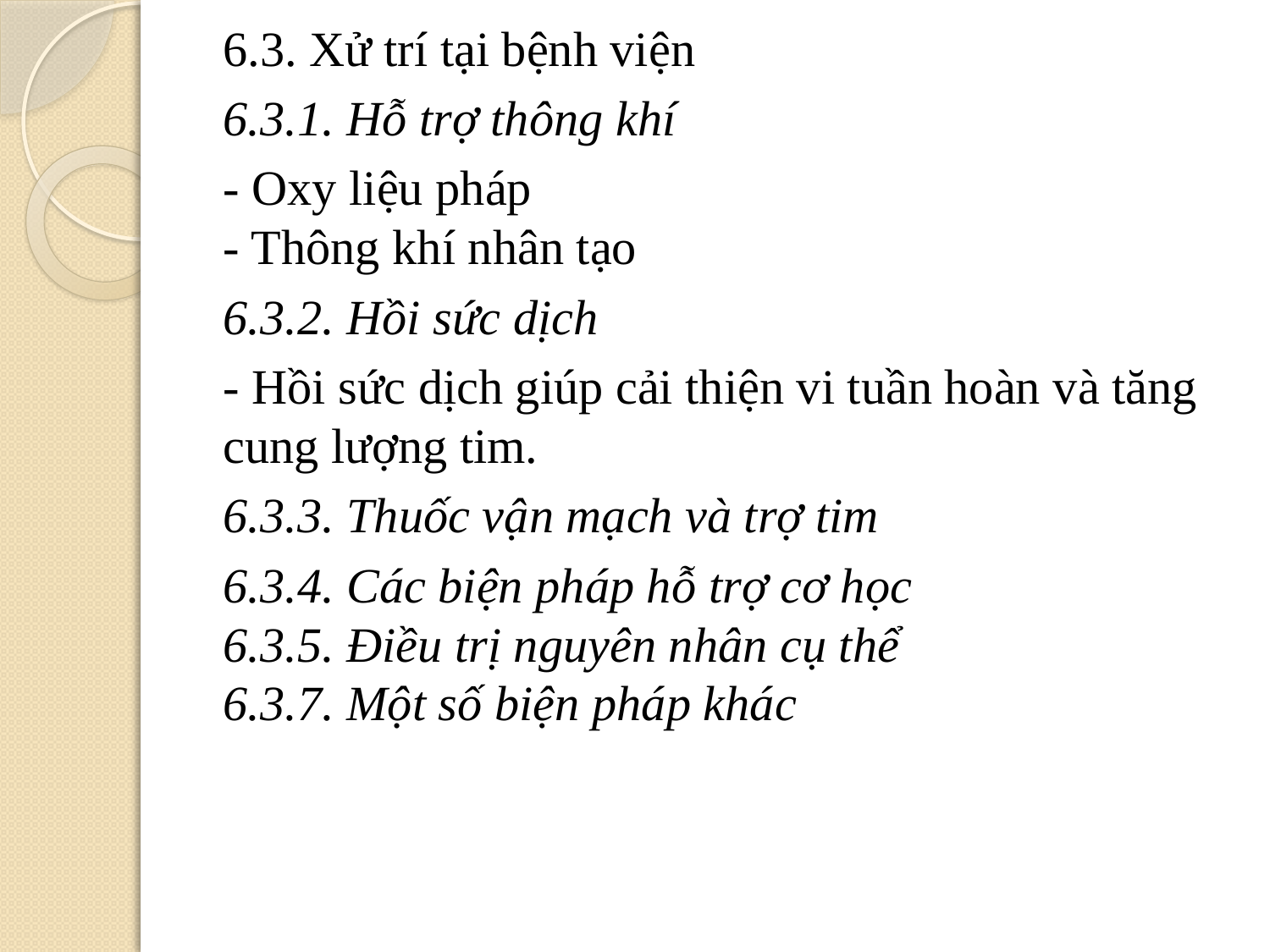

6.3. Xử trí tại bệnh viện
6.3.1. Hỗ trợ thông khí
- Oxy liệu pháp
- Thông khí nhân tạo
6.3.2. Hồi sức dịch
- Hồi sức dịch giúp cải thiện vi tuần hoàn và tăng cung lượng tim.
6.3.3. Thuốc vận mạch và trợ tim
6.3.4. Các biện pháp hỗ trợ cơ học 
6.3.5. Điều trị nguyên nhân cụ thể 
6.3.7. Một số biện pháp khác